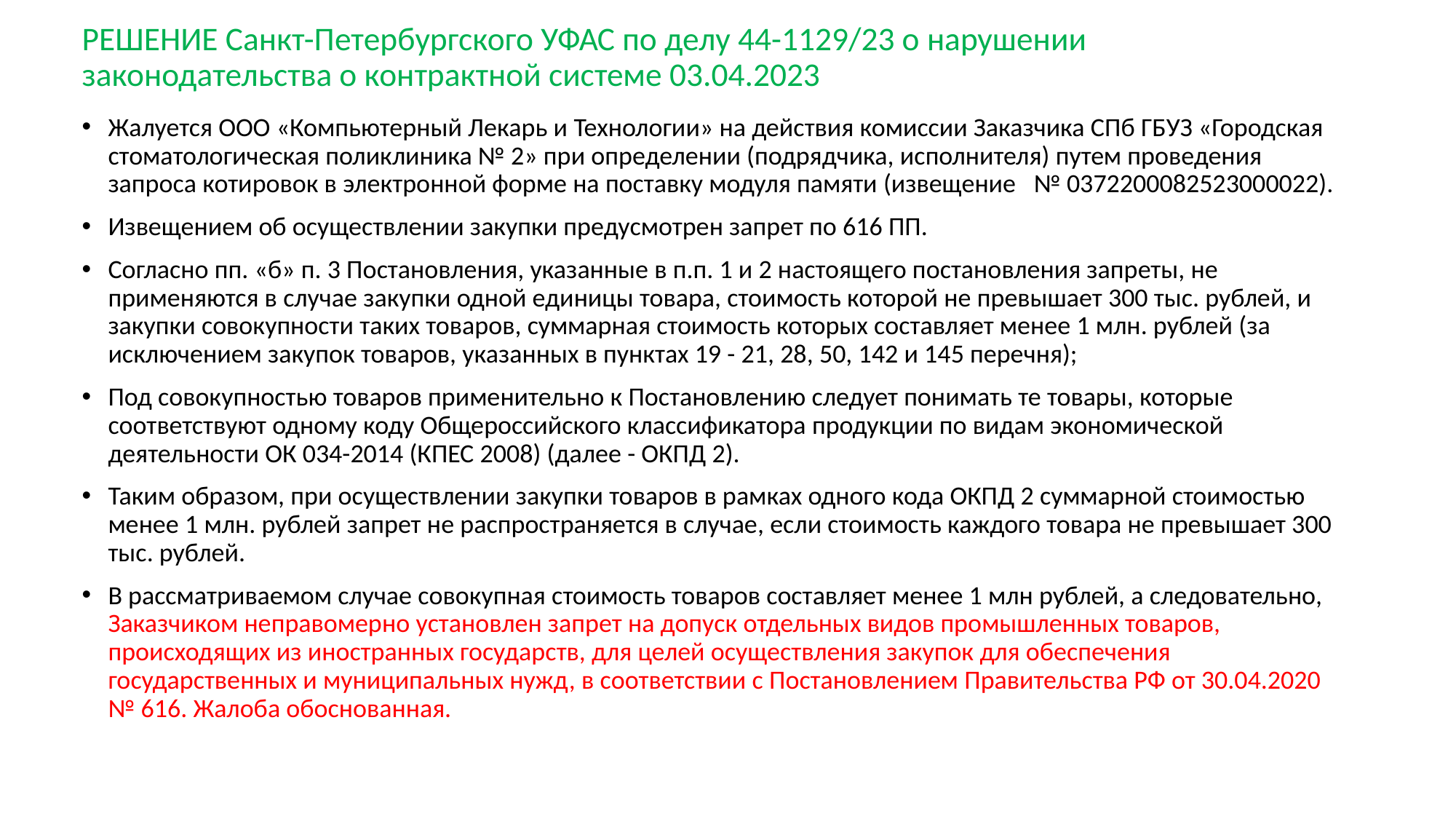

# РЕШЕНИЕ Санкт-Петербургского УФАС по делу 44-1129/23 о нарушении законодательства о контрактной системе 03.04.2023
Жалуется ООО «Компьютерный Лекарь и Технологии» на действия комиссии Заказчика СПб ГБУЗ «Городская стоматологическая поликлиника № 2» при определении (подрядчика, исполнителя) путем проведения запроса котировок в электронной форме на поставку модуля памяти (извещение   № 0372200082523000022).
Извещением об осуществлении закупки предусмотрен запрет по 616 ПП.
Согласно пп. «б» п. 3 Постановления, указанные в п.п. 1 и 2 настоящего постановления запреты, не применяются в случае закупки одной единицы товара, стоимость которой не превышает 300 тыс. рублей, и закупки совокупности таких товаров, суммарная стоимость которых составляет менее 1 млн. рублей (за исключением закупок товаров, указанных в пунктах 19 - 21, 28, 50, 142 и 145 перечня);
Под совокупностью товаров применительно к Постановлению следует понимать те товары, которые соответствуют одному коду Общероссийского классификатора продукции по видам экономической деятельности ОК 034-2014 (КПЕС 2008) (далее - ОКПД 2).
Таким образом, при осуществлении закупки товаров в рамках одного кода ОКПД 2 суммарной стоимостью менее 1 млн. рублей запрет не распространяется в случае, если стоимость каждого товара не превышает 300 тыс. рублей.
В рассматриваемом случае совокупная стоимость товаров составляет менее 1 млн рублей, а следовательно, Заказчиком неправомерно установлен запрет на допуск отдельных видов промышленных товаров, происходящих из иностранных государств, для целей осуществления закупок для обеспечения государственных и муниципальных нужд, в соответствии с Постановлением Правительства РФ от 30.04.2020 № 616. Жалоба обоснованная.